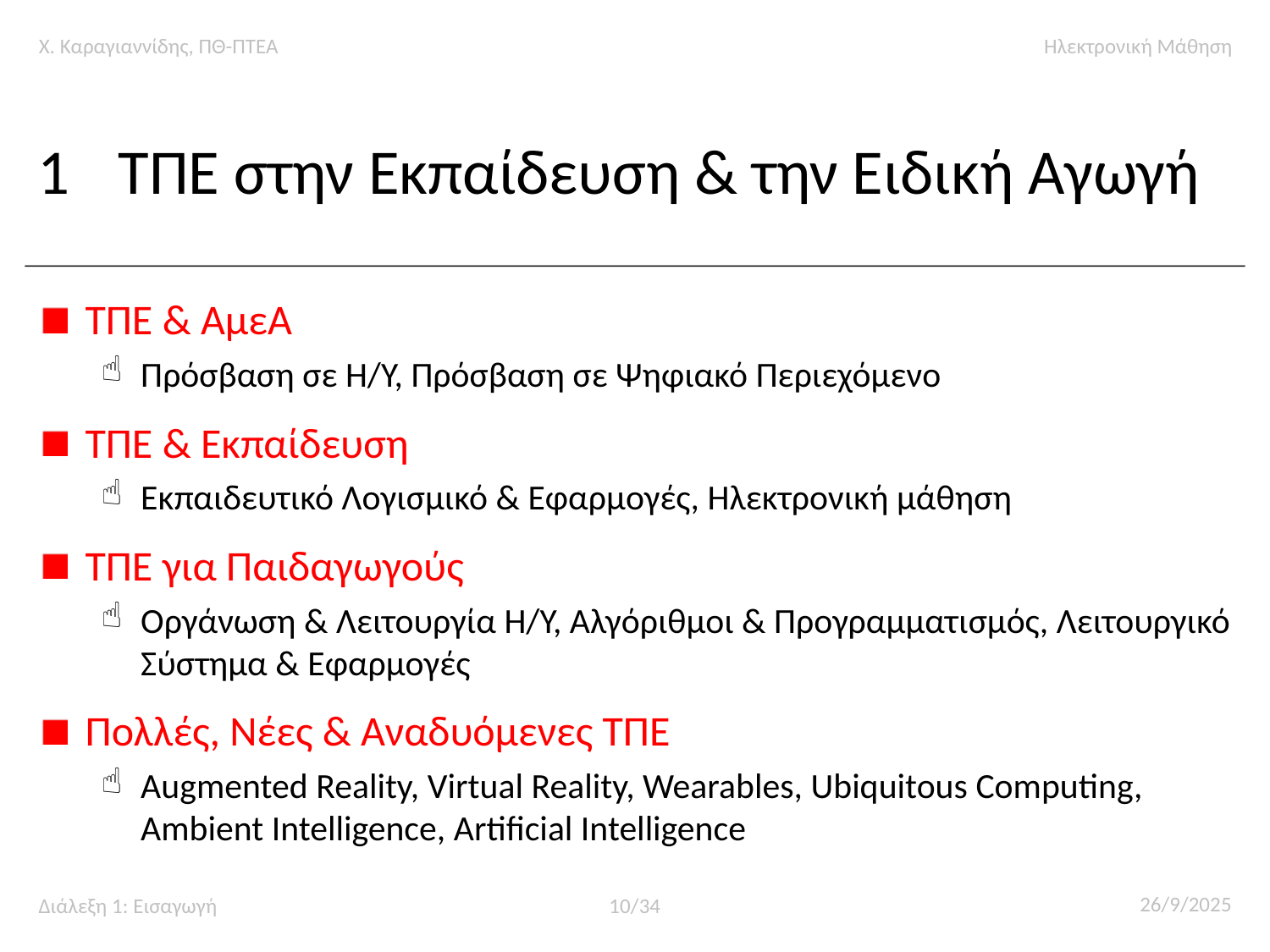

# 1	ΤΠΕ στην Εκπαίδευση & την Ειδική Αγωγή
ΤΠΕ & ΑμεΑ
Πρόσβαση σε Η/Υ, Πρόσβαση σε Ψηφιακό Περιεχόμενο
ΤΠΕ & Εκπαίδευση
Εκπαιδευτικό Λογισμικό & Εφαρμογές, Ηλεκτρονική μάθηση
ΤΠΕ για Παιδαγωγούς
Οργάνωση & Λειτουργία Η/Υ, Αλγόριθμοι & Προγραμματισμός, Λειτουργικό Σύστημα & Εφαρμογές
Πολλές, Νέες & Αναδυόμενες ΤΠΕ
Augmented Reality, Virtual Reality, Wearables, Ubiquitous Computing, Ambient Intelligence, Artificial Intelligence